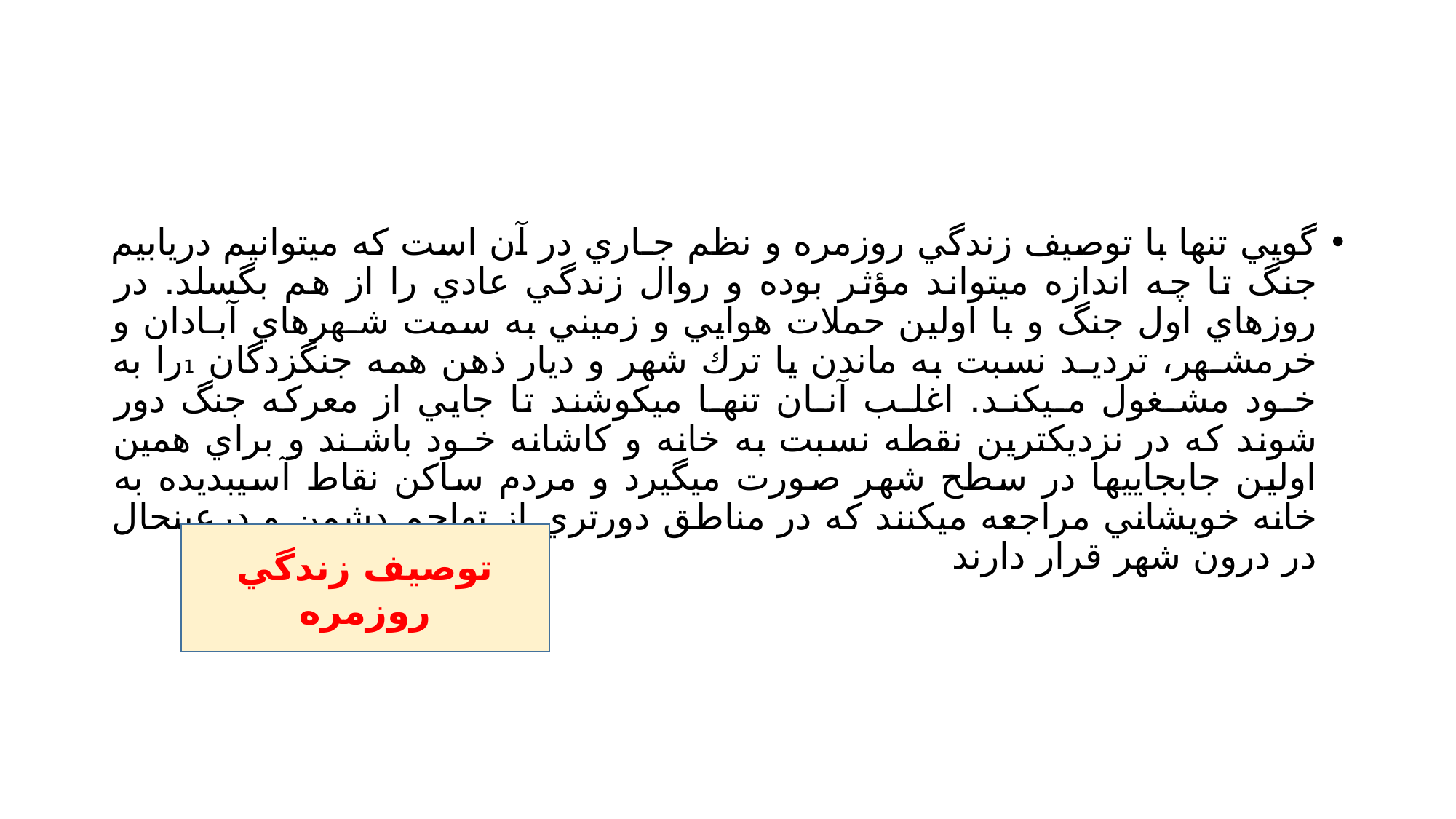

#
گويي تنها با توصيف زندگي روزمره و نظم جـاري در آن است كه ميتوانيم دريابيم جنگ تا چه اندازه ميتواند مؤثر بوده و روال زندگي عادي را از هم بگسلد. در روزهاي اول جنگ و با اولين حملات هوايي و زميني به سمت شـهرهاي آبـادان و خرمشـهر، ترديـد نسبت به ماندن يا ترك شهر و ديار ذهن همه جنگزدگان 1را به خـود مشـغول مـيكنـد. اغلـب آنـان تنهـا ميكوشند تا جايي از معركه جنگ دور شوند كه در نزديكترين نقطه نسبت به خانه و كاشانه خـود باشـند و براي همين اولين جابجاييها در سطح شهر صورت ميگيرد و مردم ساكن نقاط آسيبديده به خانه خويشاني مراجعه ميكنند كه در مناطق دورتري از تهاجم دشمن و درعينحال در درون شهر قرار دارند
توصيف زندگي روزمره